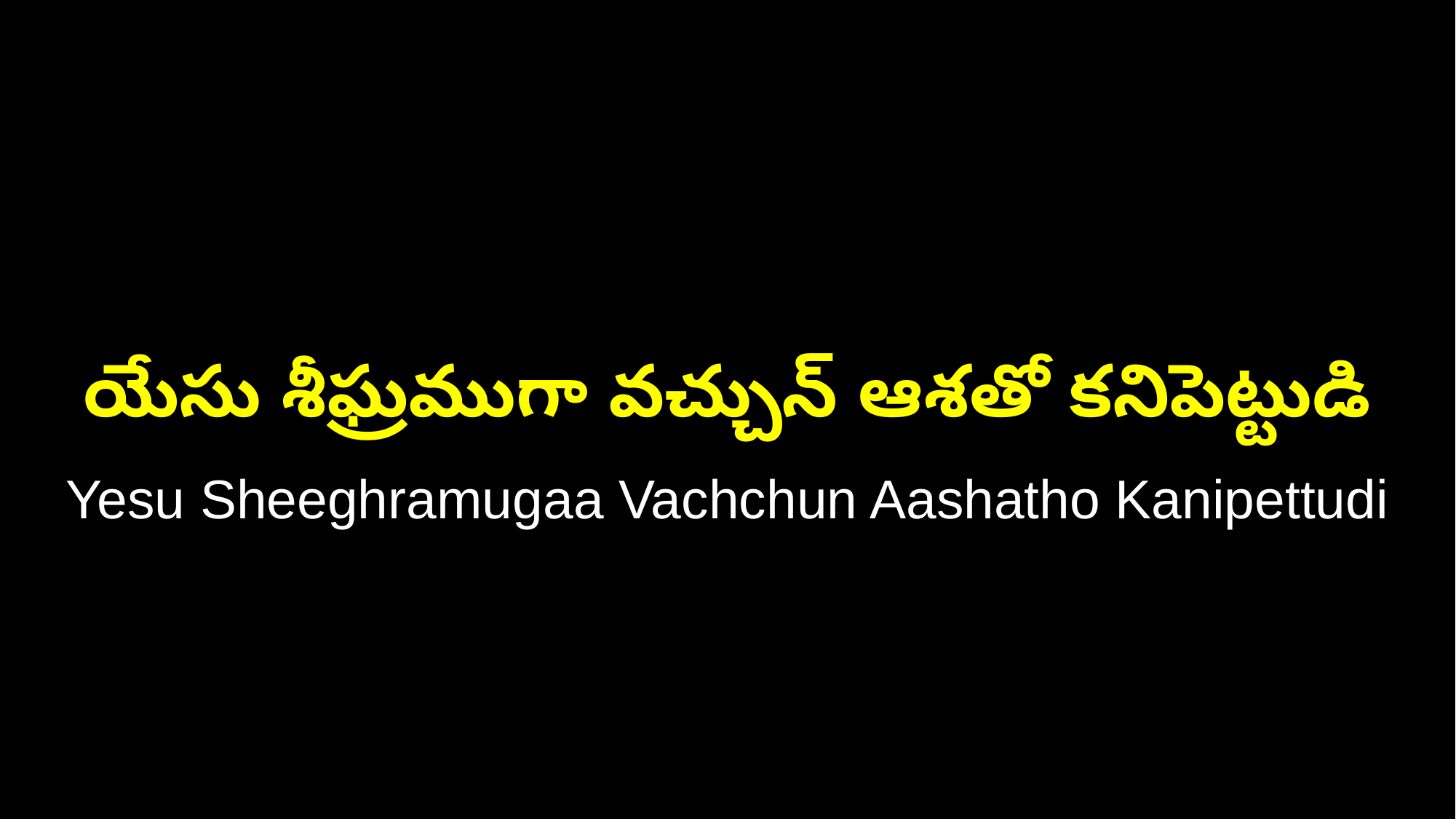

యేసు శీఘ్రముగా వచ్చున్ ఆశతో కనిపెట్టుడి
Yesu Sheeghramugaa Vachchun Aashatho Kanipettudi